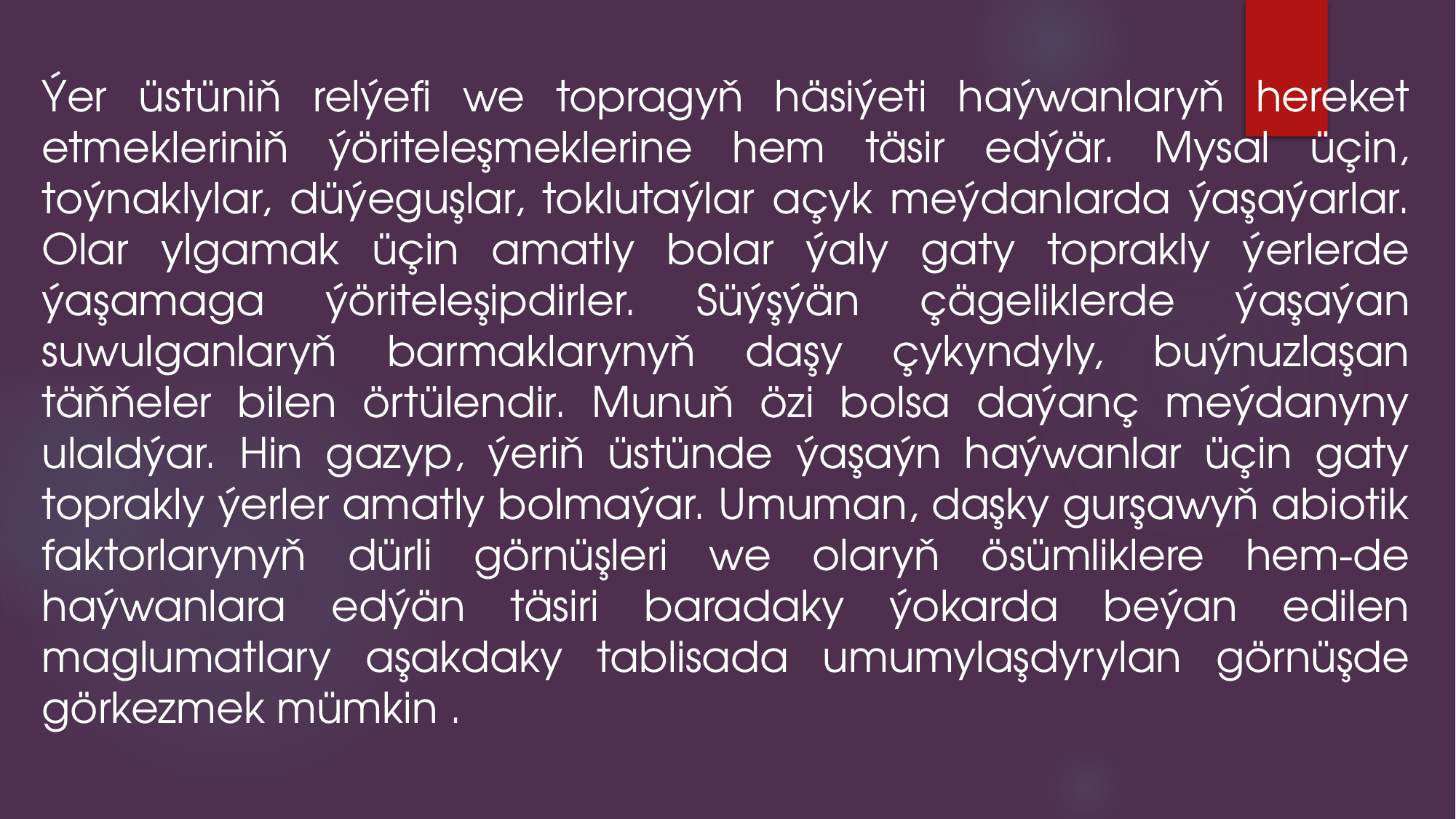

Ýer üstüniň relýefi we topragyň häsiýeti haýwanlaryň hereket etmekleriniň ýöriteleşmeklerine hem täsir edýär. Mysal üçin, toýnaklylar, düýeguşlar, toklutaýlar açyk meýdanlarda ýaşaýarlar. Olar ylgamak üçin amatly bolar ýaly gaty toprakly ýerlerde ýaşamaga ýöriteleşipdirler. Süýşýän çägeliklerde ýaşaýan suwulganlaryň barmaklarynyň daşy çykyndyly, buýnuzlaşan täňňeler bilen örtülendir. Munuň özi bolsa daýanç meýdanyny ulaldýar. Hin gazyp, ýeriň üstünde ýaşaýn haýwanlar üçin gaty toprakly ýerler amatly bolmaýar. Umuman, daşky gurşawyň abiotik faktorlarynyň dürli görnüşleri we olaryň ösümliklere hem-de haýwanlara edýän täsiri baradaky ýokarda beýan edilen maglumatlary aşakdaky tablisada umumylaşdyrylan görnüşde görkezmek mümkin .